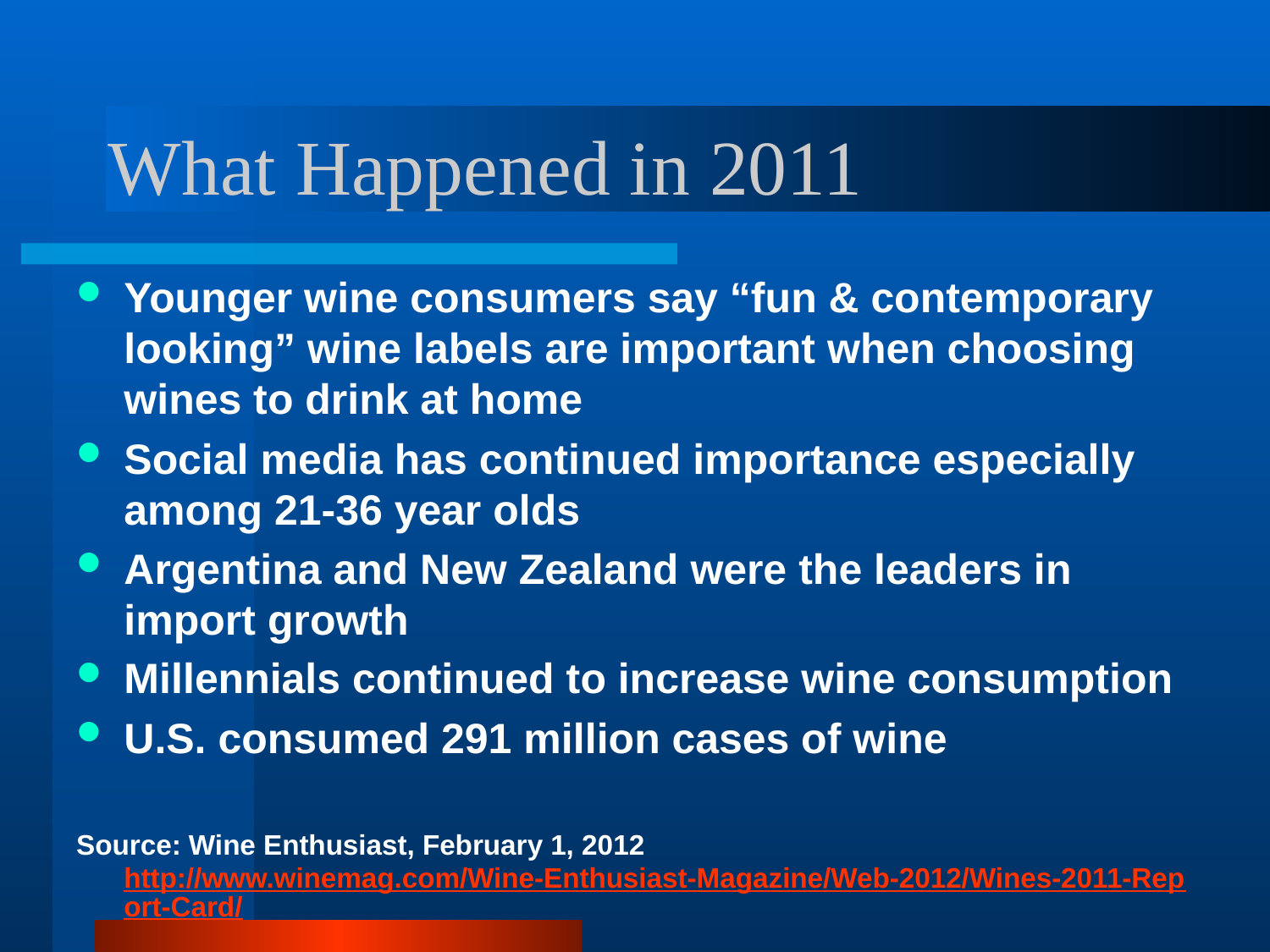

# What Happened in 2011
Younger wine consumers say “fun & contemporary looking” wine labels are important when choosing wines to drink at home
Social media has continued importance especially among 21-36 year olds
Argentina and New Zealand were the leaders in import growth
Millennials continued to increase wine consumption
U.S. consumed 291 million cases of wine

Source: Wine Enthusiast, February 1, 2012  http://www.winemag.com/Wine-Enthusiast-Magazine/Web-2012/Wines-2011-Report-Card/